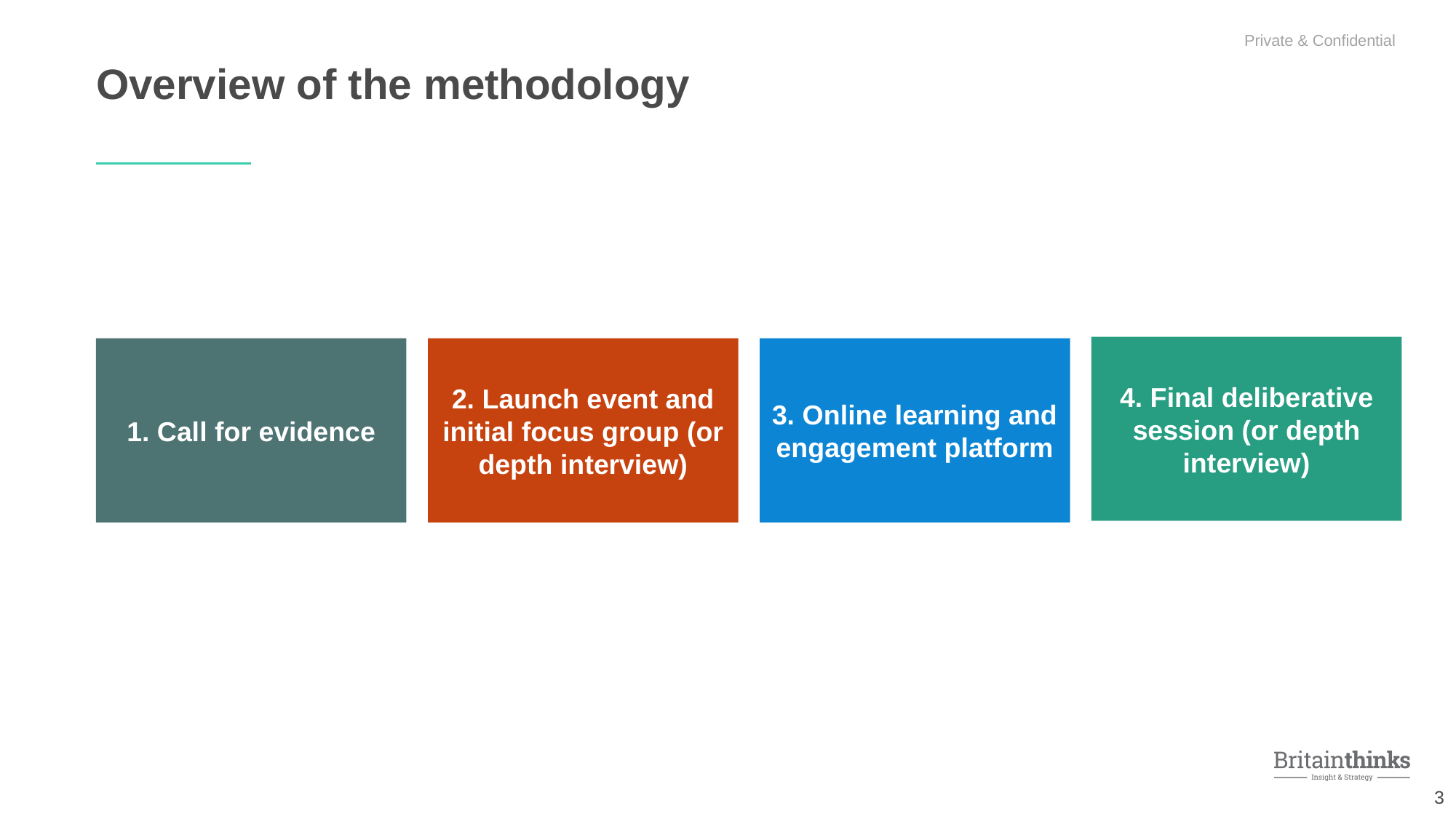

Overview of the methodology
4. Final deliberative session (or depth interview)
1. Call for evidence
2. Launch event and initial focus group (or depth interview)
3. Online learning and engagement platform